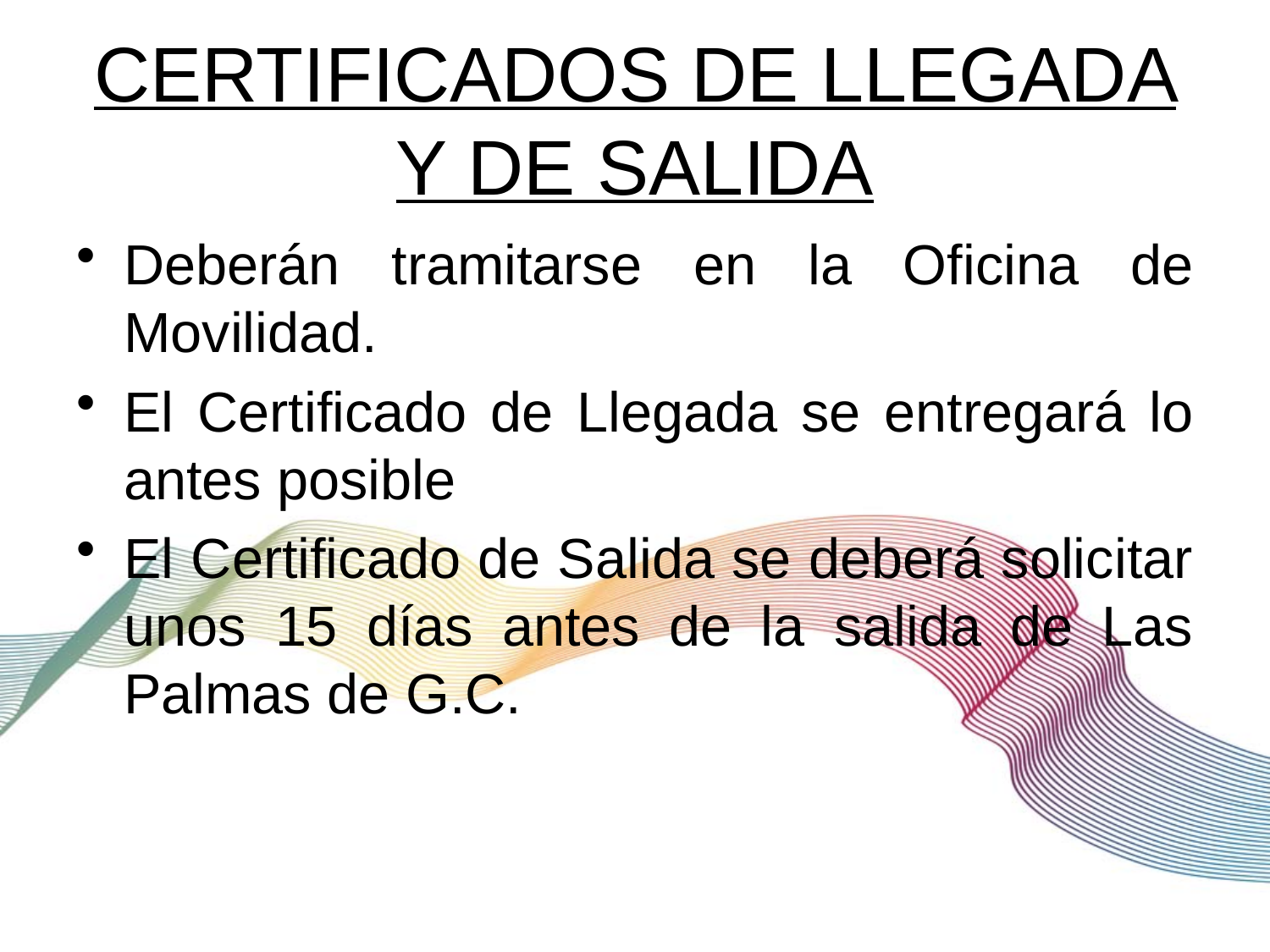

# CERTIFICADOS DE LLEGADA Y DE SALIDA
Deberán tramitarse en la Oficina de Movilidad.
El Certificado de Llegada se entregará lo antes posible
El Certificado de Salida se deberá solicitar unos 15 días antes de la salida de Las Palmas de G.C.